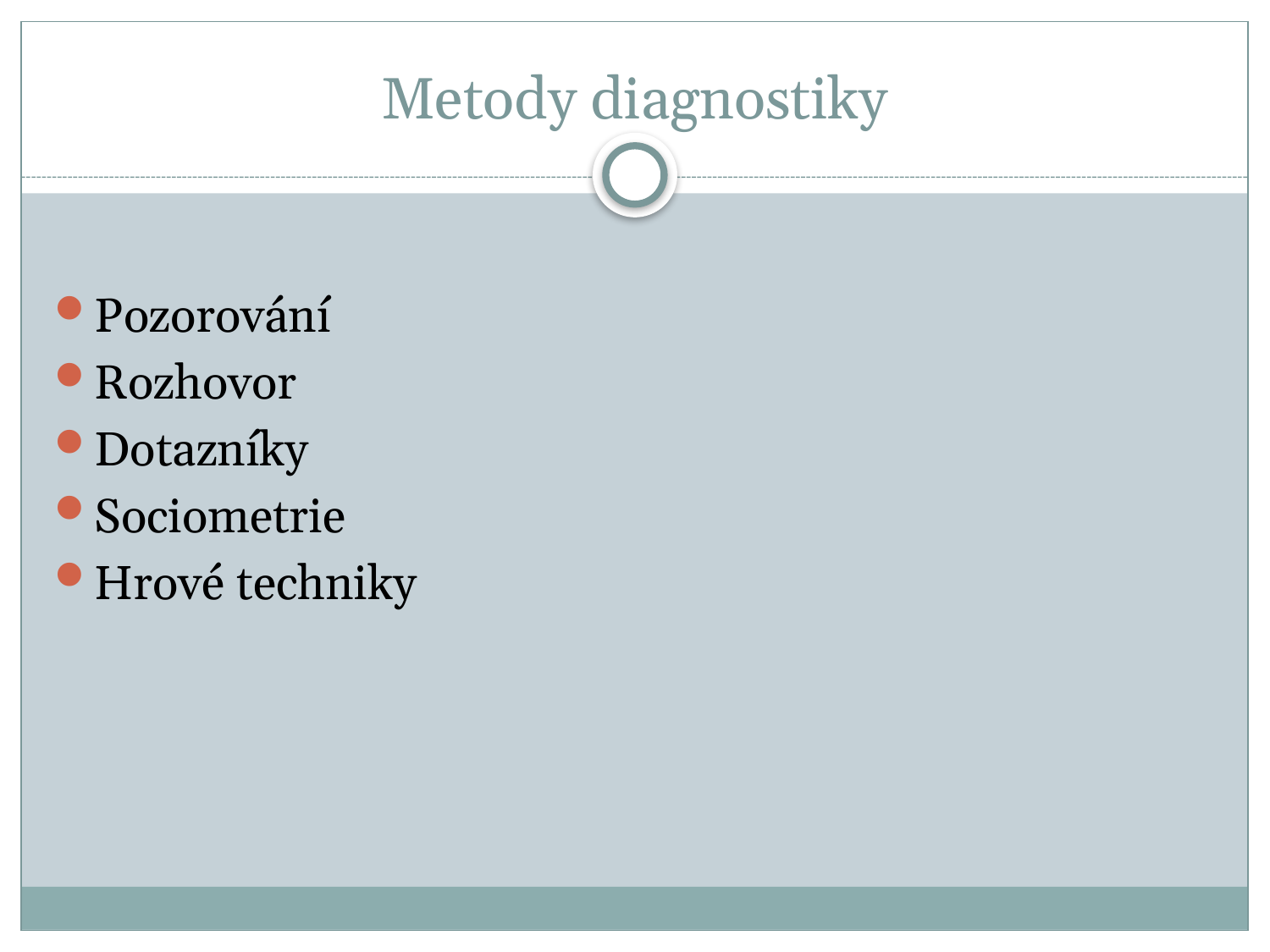

# Metody diagnostiky

Pozorování
Rozhovor
Dotazníky
Sociometrie
Hrové techniky